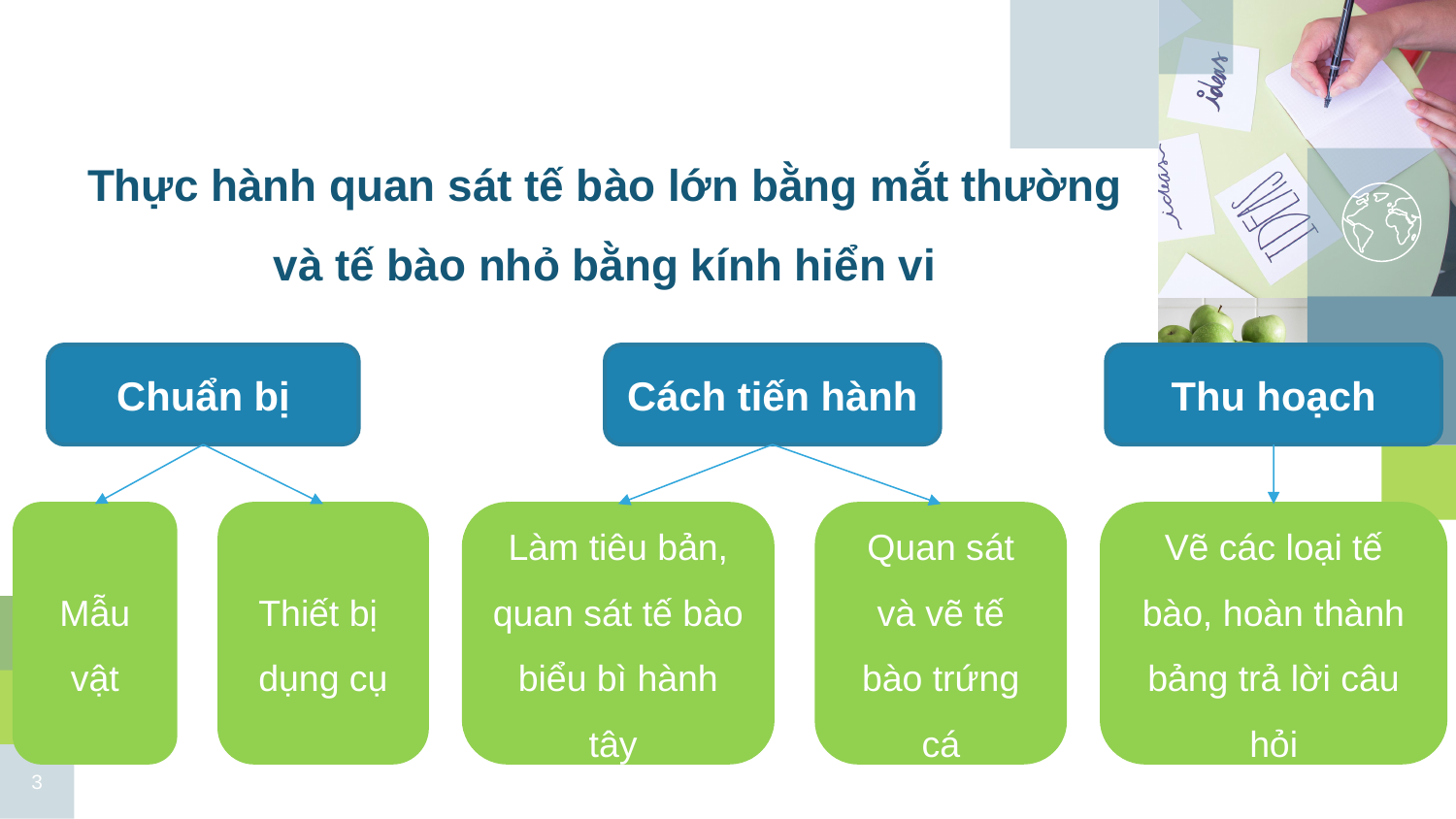

Thực hành quan sát tế bào lớn bằng mắt thường
và tế bào nhỏ bằng kính hiển vi
Chuẩn bị
Cách tiến hành
Thu hoạch
Vẽ các loại tế bào, hoàn thành bảng trả lời câu hỏi
Mẫu vật
Thiết bị
dụng cụ
Làm tiêu bản, quan sát tế bào biểu bì hành tây
Quan sát và vẽ tế bào trứng cá
3